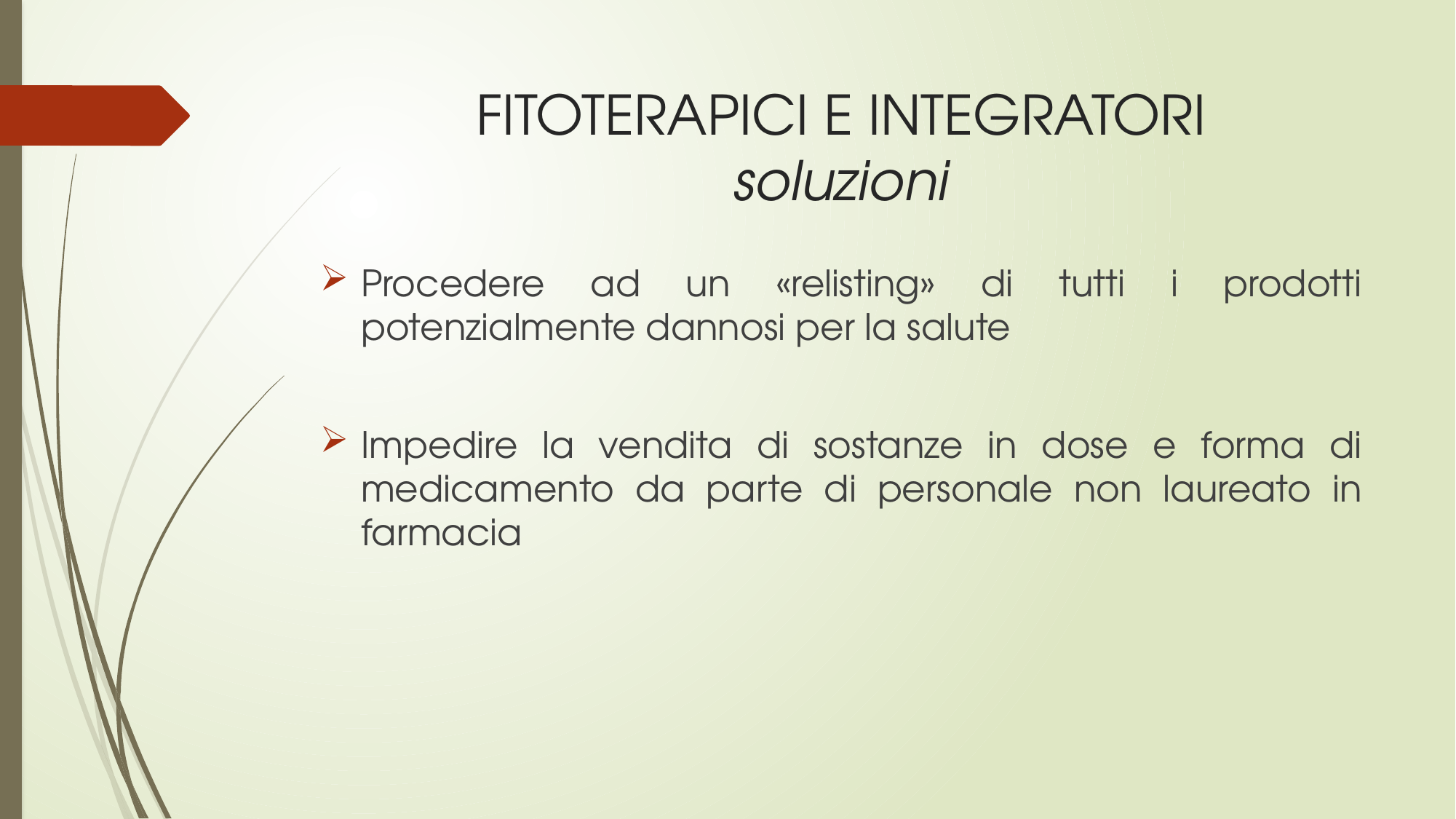

# FITOTERAPICI E INTEGRATORI soluzioni
Procedere ad un «relisting» di tutti i prodotti potenzialmente dannosi per la salute

Impedire la vendita di sostanze in dose e forma di medicamento da parte di personale non laureato in farmacia